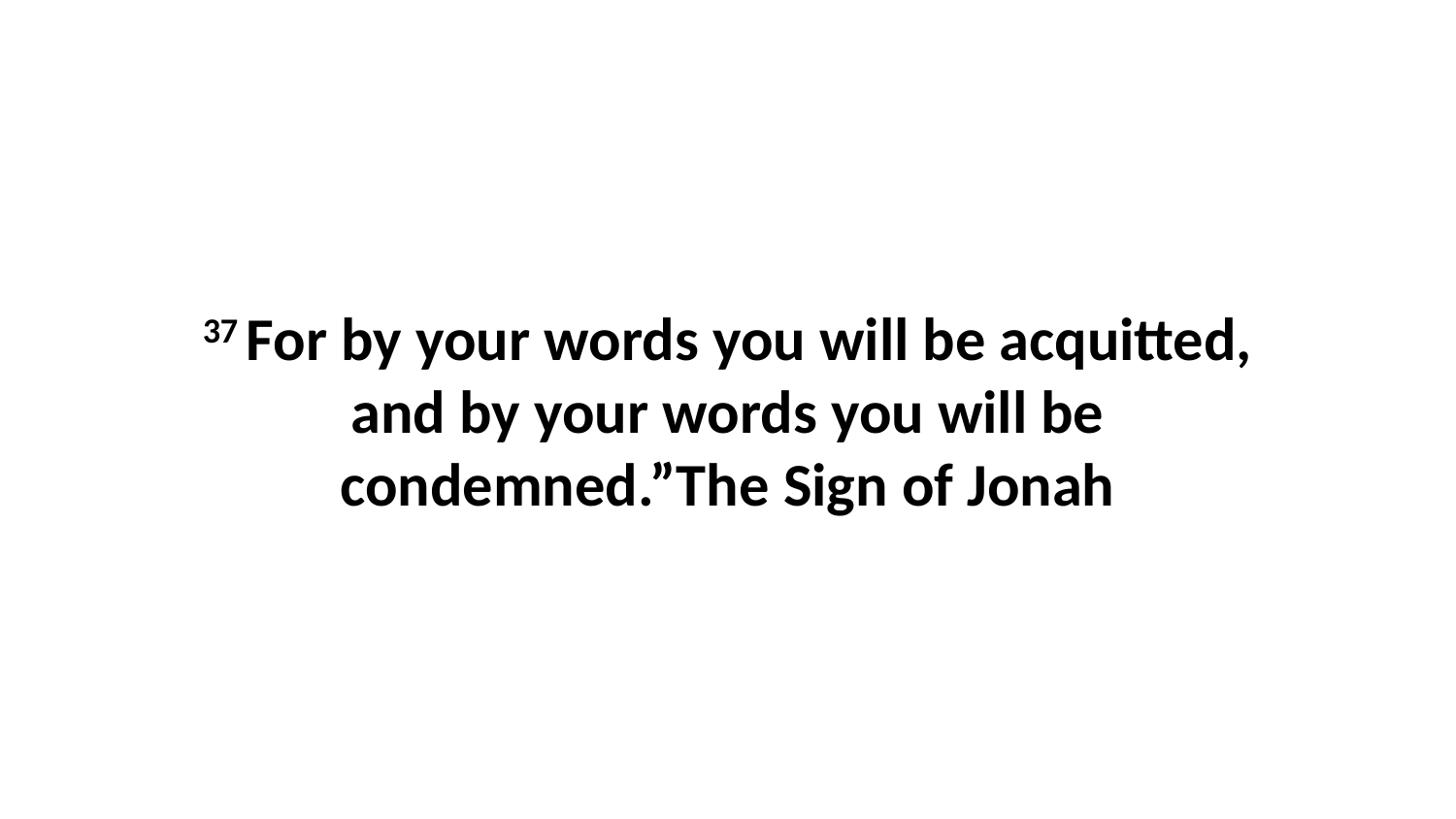

37 For by your words you will be acquitted, and by your words you will be condemned.”The Sign of Jonah